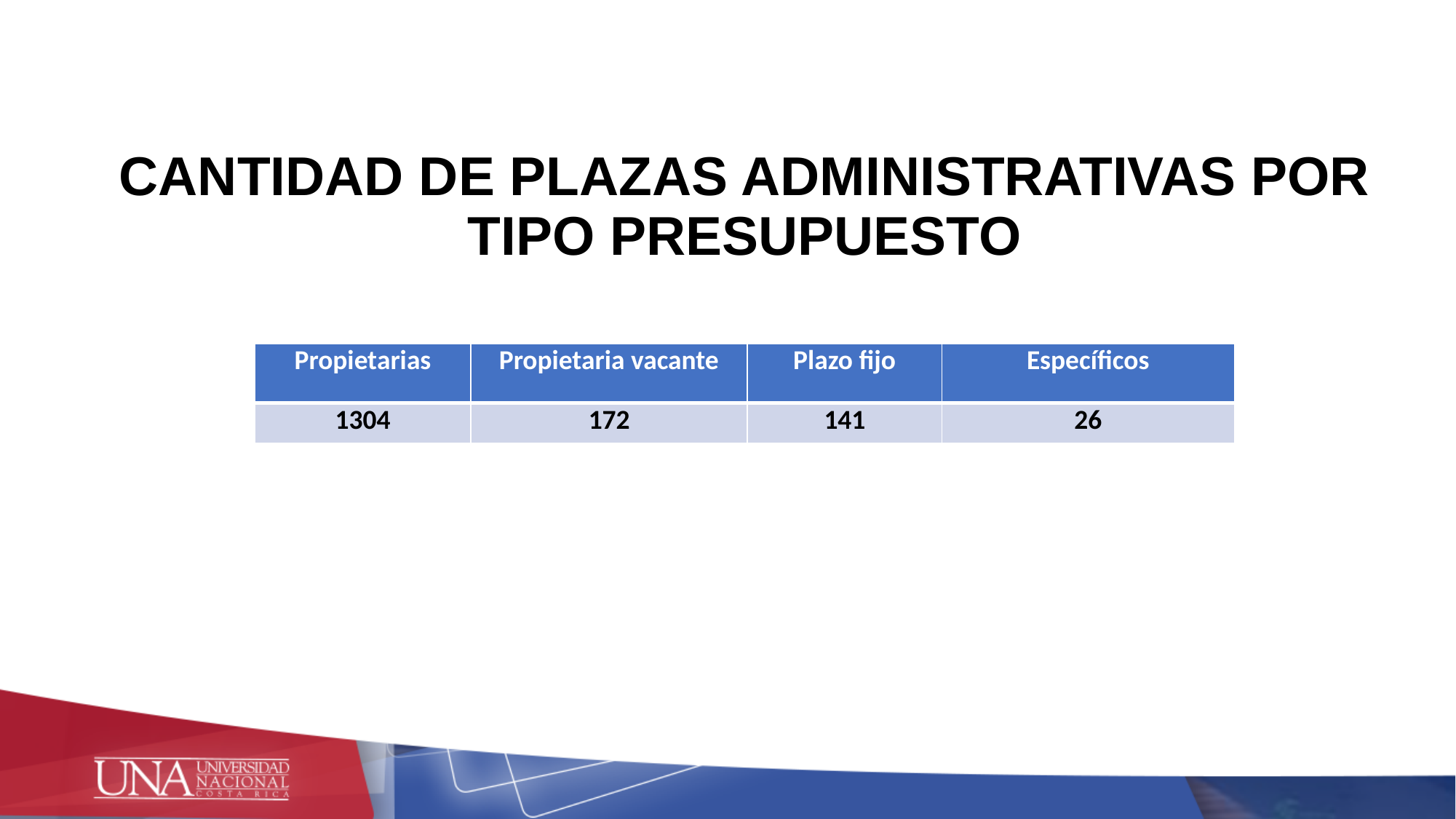

CANTIDAD DE PLAZAS ADMINISTRATIVAS POR TIPO PRESUPUESTO
| Propietarias | Propietaria vacante | Plazo fijo | Específicos |
| --- | --- | --- | --- |
| 1304 | 172 | 141 | 26 |